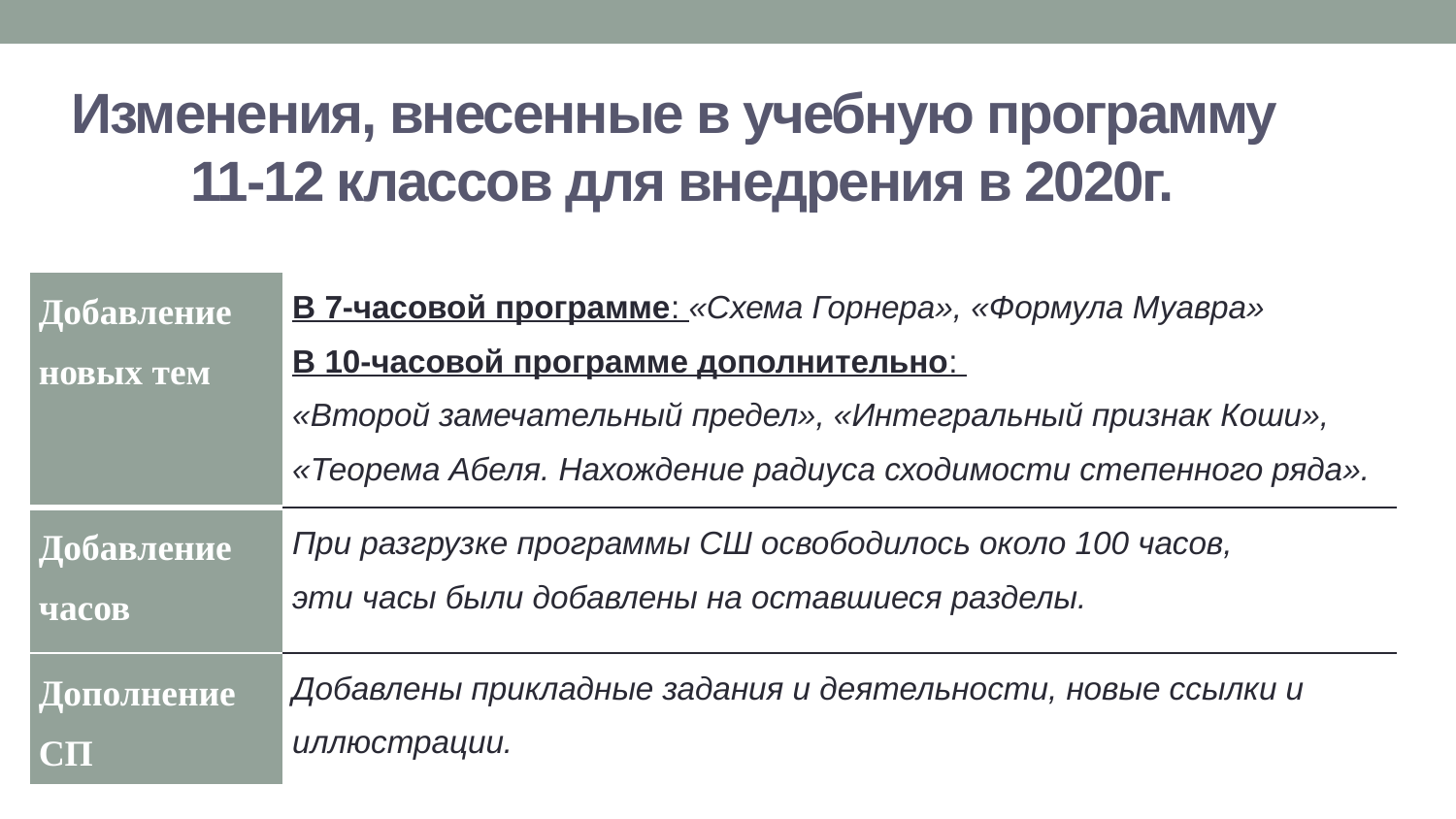

Изменения, внесенные в учебную программу
11-12 классов для внедрения в 2020г.
| Добавление новых тем | В 7-часовой программе: «Схема Горнера», «Формула Муавра» В 10-часовой программе дополнительно: «Второй замечательный предел», «Интегральный признак Коши», «Теорема Абеля. Нахождение радиуса сходимости степенного ряда». |
| --- | --- |
| Добавление часов | При разгрузке программы СШ освободилось около 100 часов, эти часы были добавлены на оставшиеся разделы. |
| Дополнение СП | Добавлены прикладные задания и деятельности, новые ссылки и иллюстрации. |